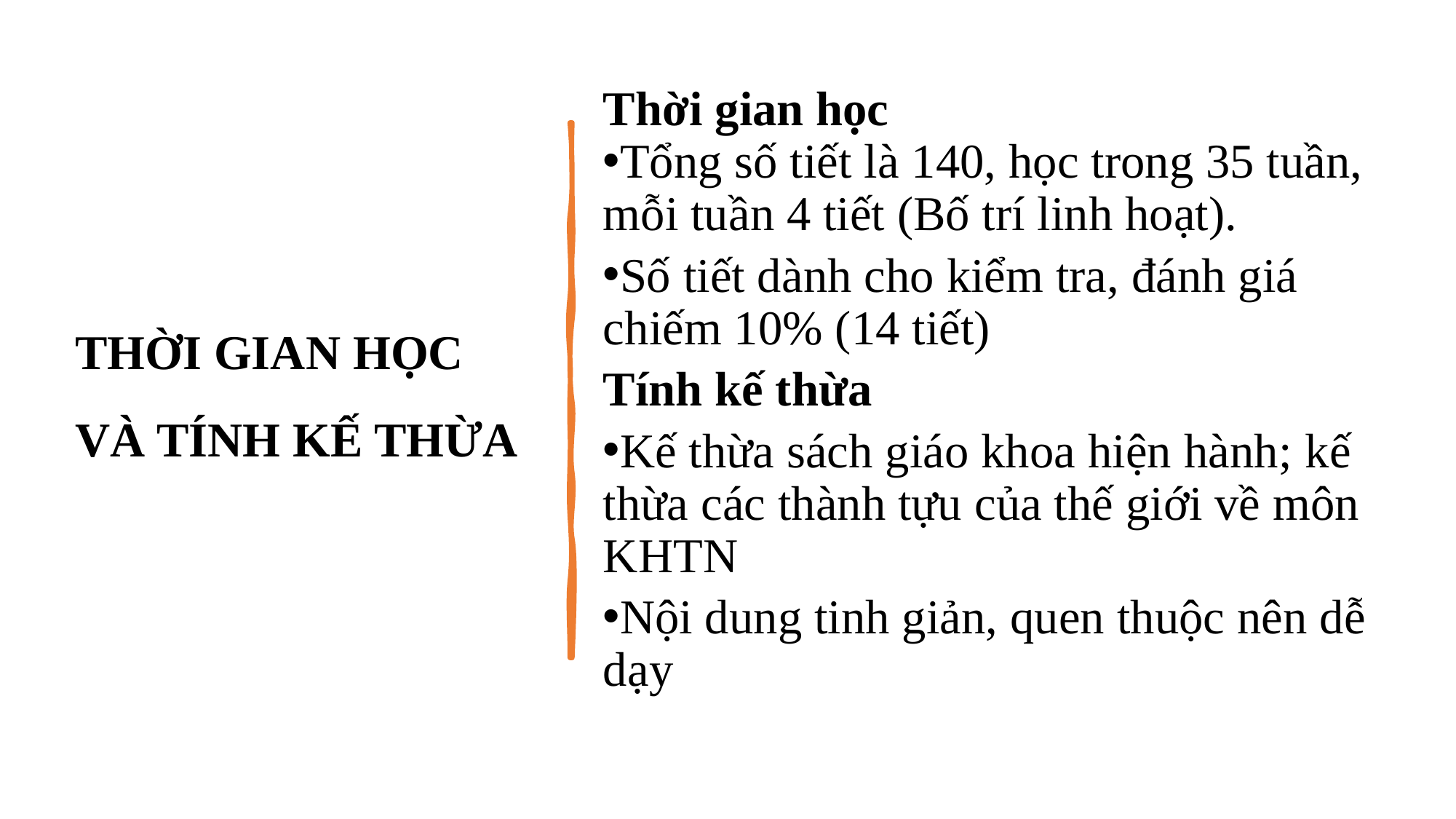

THỜI GIAN HỌC VÀ TÍNH KẾ THỪA
Thời gian học
Tổng số tiết là 140, học trong 35 tuần, mỗi tuần 4 tiết (Bố trí linh hoạt).
Số tiết dành cho kiểm tra, đánh giá chiếm 10% (14 tiết)
Tính kế thừa
Kế thừa sách giáo khoa hiện hành; kế thừa các thành tựu của thế giới về môn KHTN
Nội dung tinh giản, quen thuộc nên dễ dạy